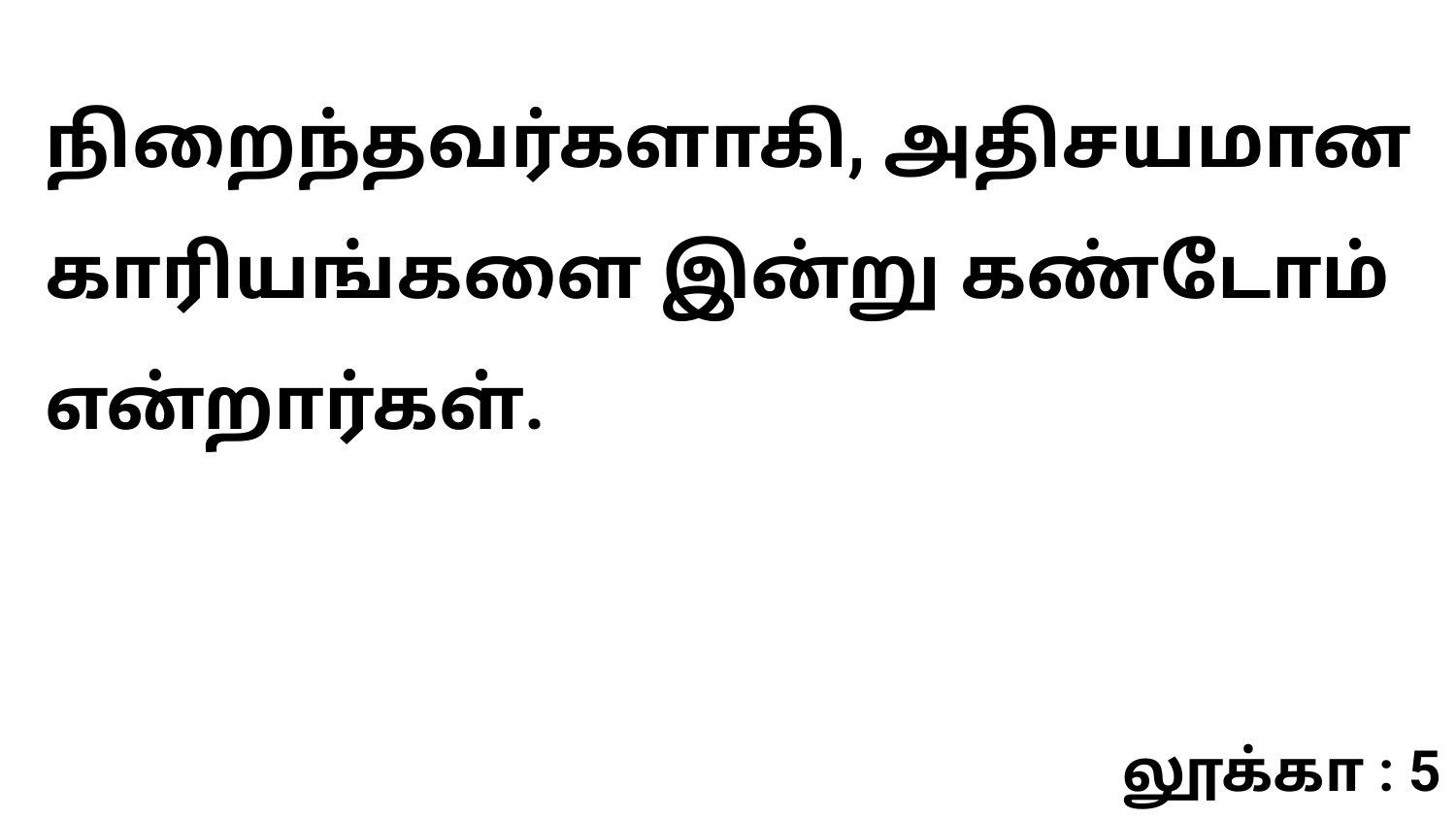

நிறைந்தவர்களாகி, அதிசயமான காரியங்களை இன்று கண்டோம் என்றார்கள்.
லூக்கா : 5